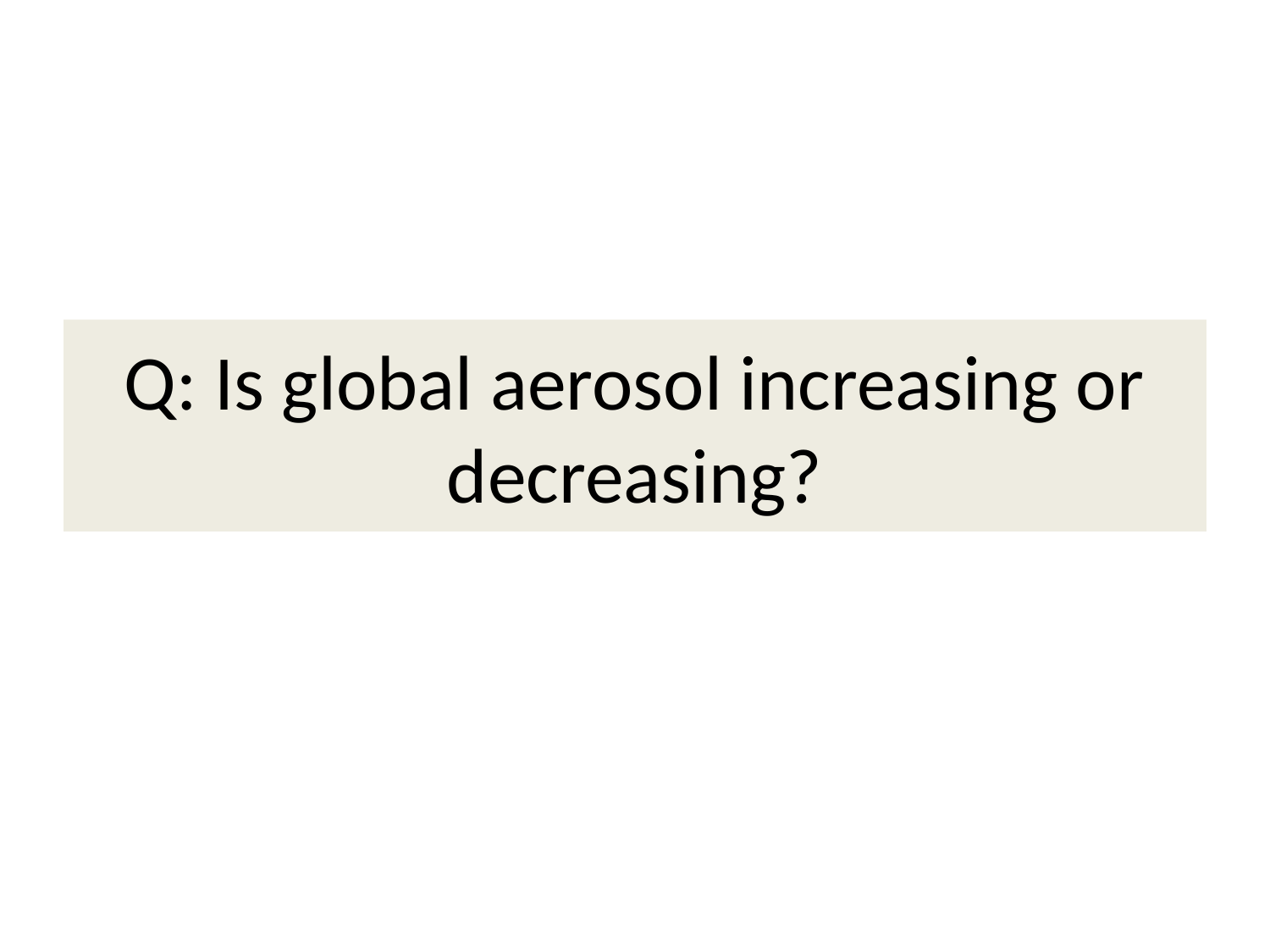

# Q: Is global aerosol increasing or decreasing?